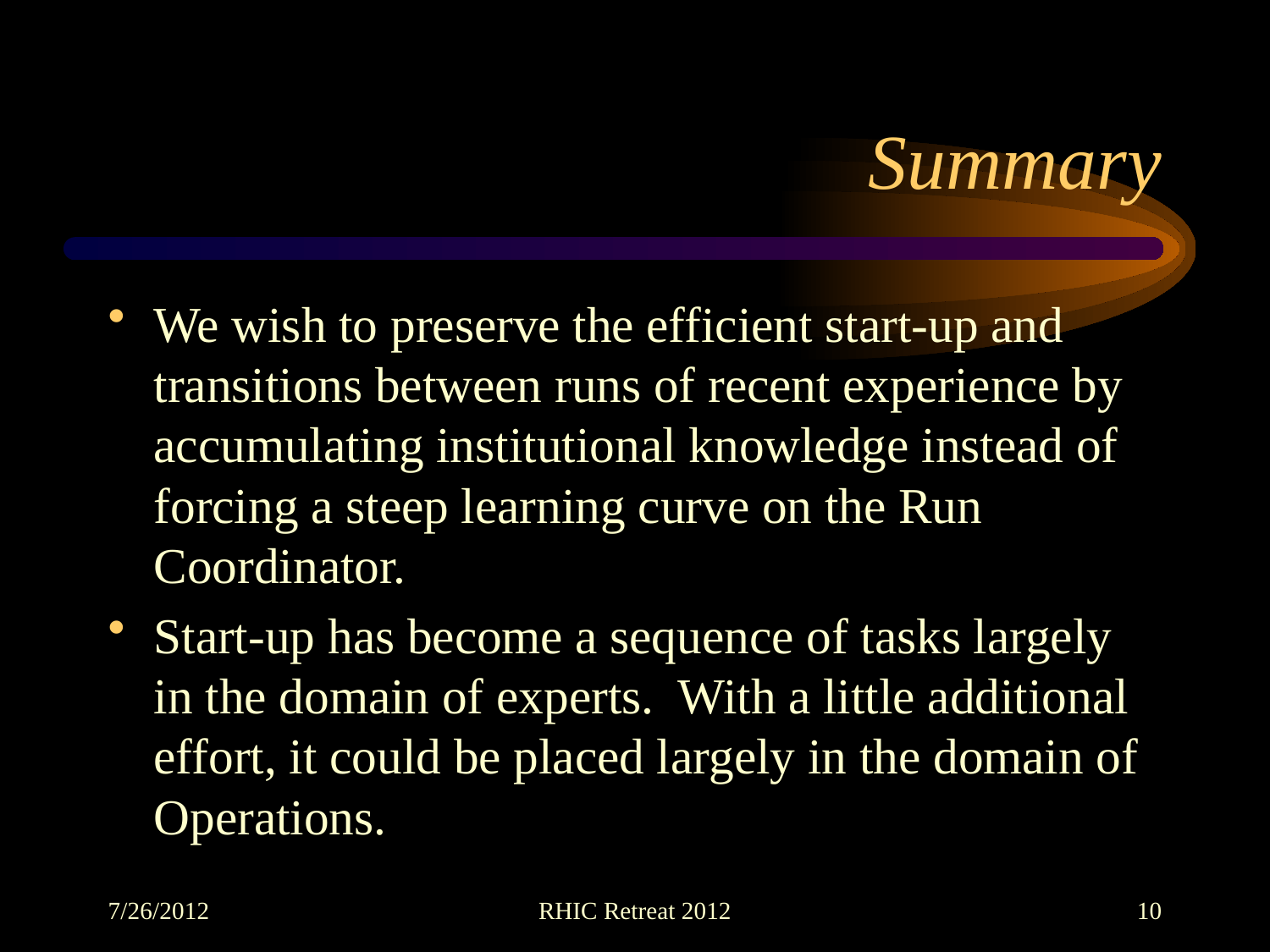

# Summary
We wish to preserve the efficient start-up and transitions between runs of recent experience by accumulating institutional knowledge instead of forcing a steep learning curve on the Run Coordinator.
Start-up has become a sequence of tasks largely in the domain of experts.  With a little additional effort, it could be placed largely in the domain of Operations.

7/26/2012
RHIC Retreat 2012
10